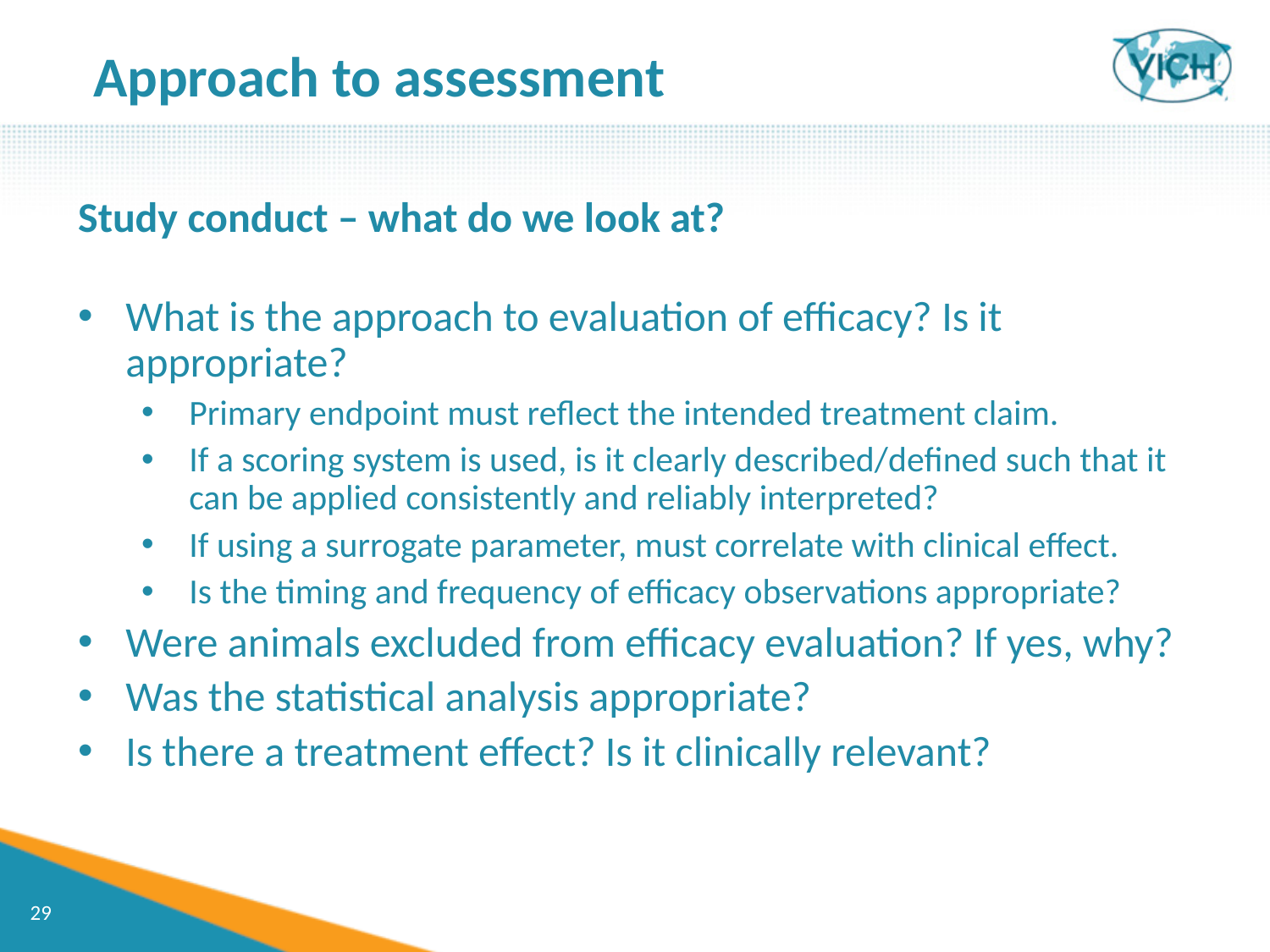

Approach to assessment

Study conduct – what do we look at?

What is the approach to evaluation of efficacy? Is it appropriate?
Primary endpoint must reflect the intended treatment claim.
If a scoring system is used, is it clearly described/defined such that it can be applied consistently and reliably interpreted?
If using a surrogate parameter, must correlate with clinical effect.
Is the timing and frequency of efficacy observations appropriate?
Were animals excluded from efficacy evaluation? If yes, why?
Was the statistical analysis appropriate?
Is there a treatment effect? Is it clinically relevant?